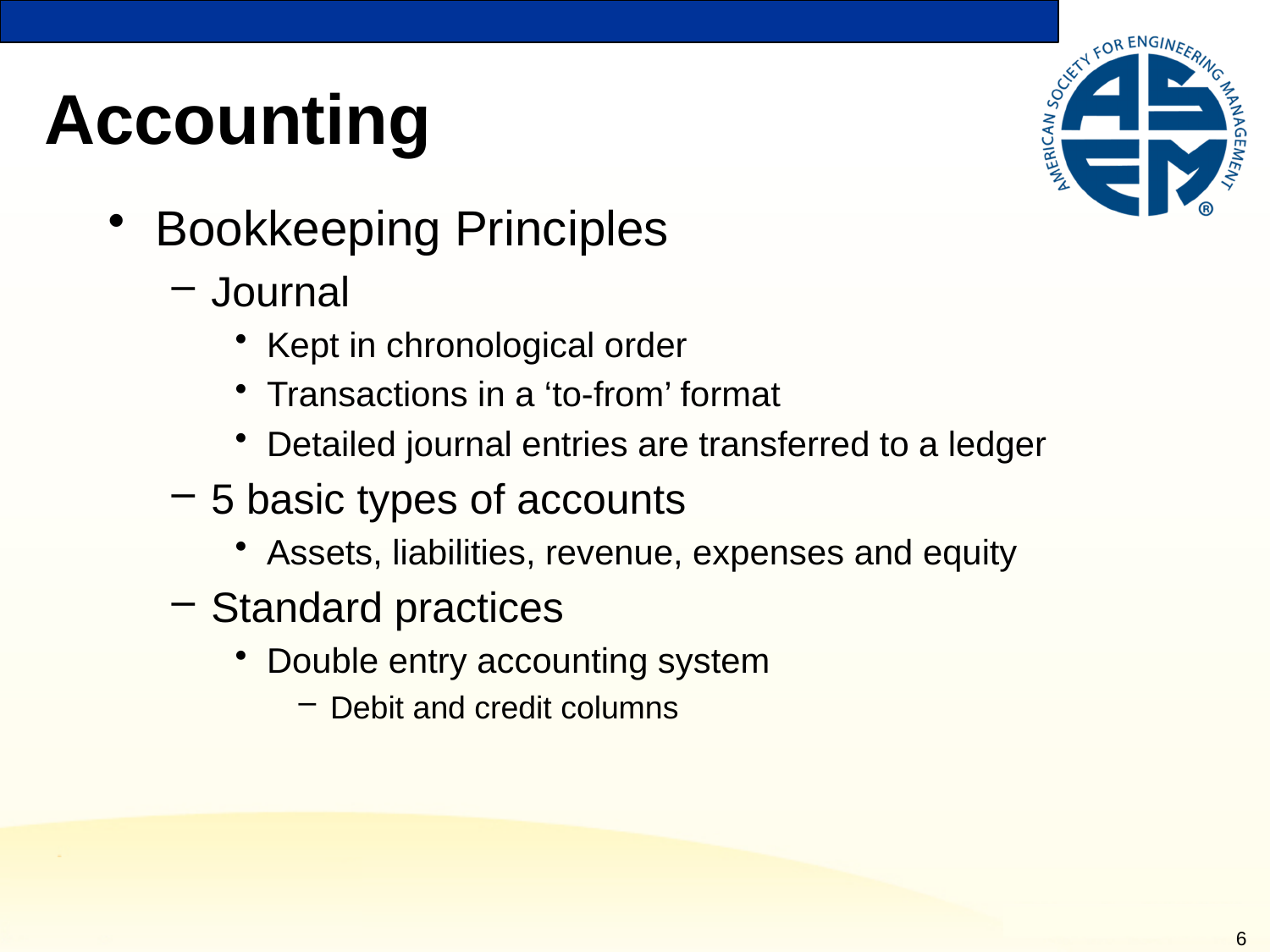

# Accounting
Bookkeeping Principles
Journal
Kept in chronological order
Transactions in a ‘to-from’ format
Detailed journal entries are transferred to a ledger
5 basic types of accounts
Assets, liabilities, revenue, expenses and equity
Standard practices
Double entry accounting system
Debit and credit columns
6